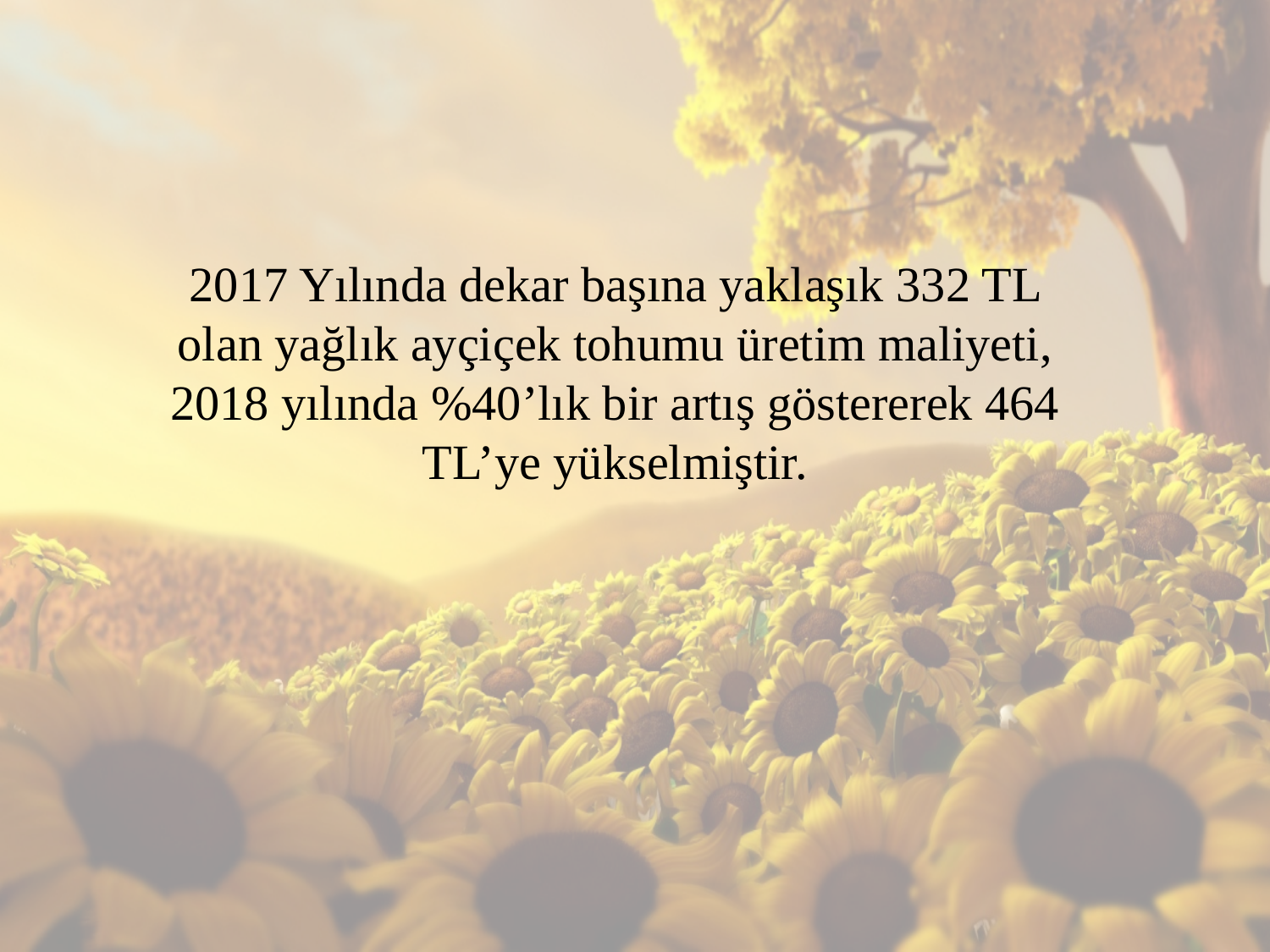

2017 Yılında dekar başına yaklaşık 332 TL olan yağlık ayçiçek tohumu üretim maliyeti, 2018 yılında %40’lık bir artış göstererek 464 TL’ye yükselmiştir.